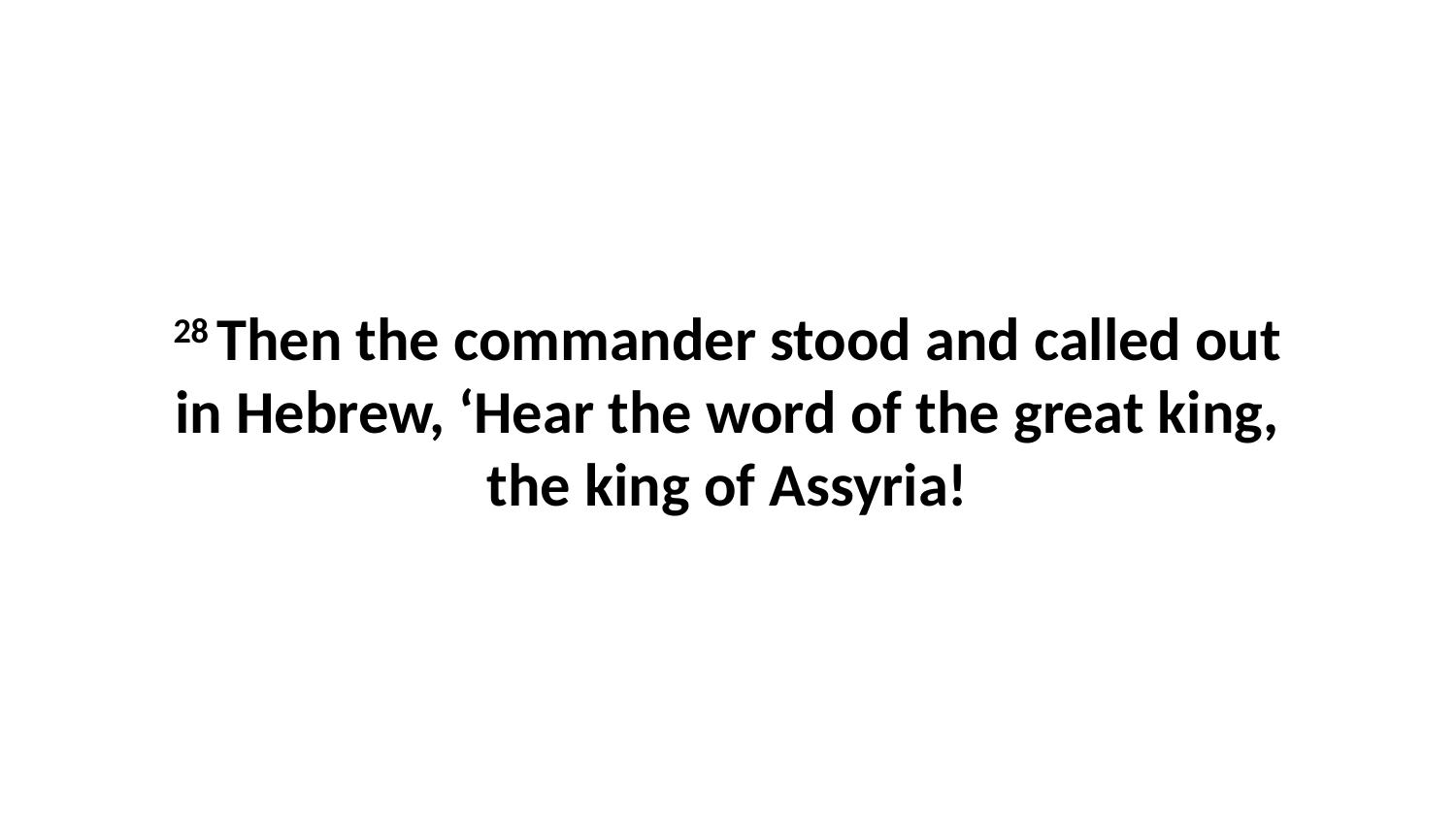

28 Then the commander stood and called out in Hebrew, ‘Hear the word of the great king, the king of Assyria!